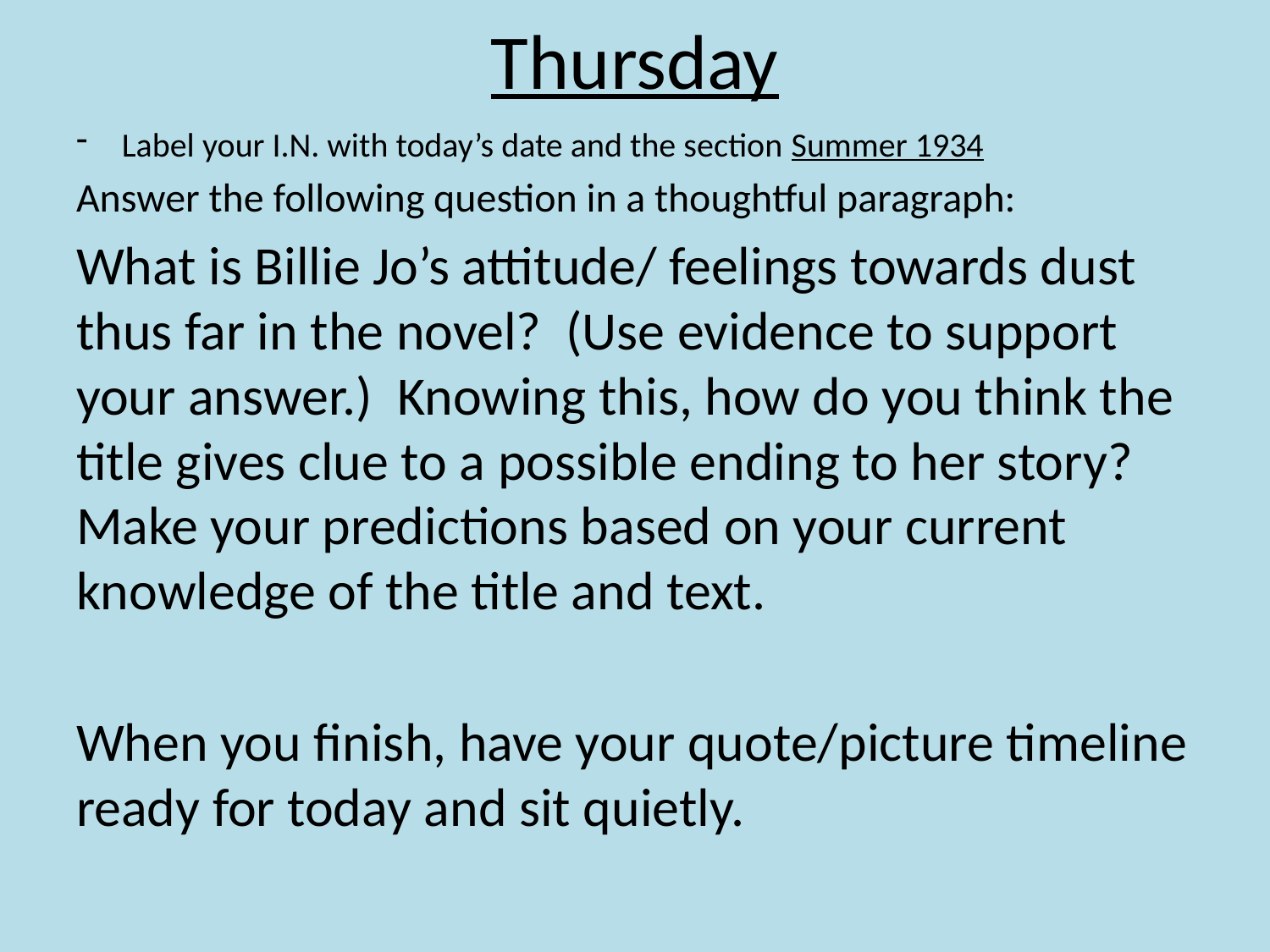

# Thursday
Label your I.N. with today’s date and the section Summer 1934
Answer the following question in a thoughtful paragraph:
What is Billie Jo’s attitude/ feelings towards dust thus far in the novel?  (Use evidence to support your answer.)  Knowing this, how do you think the title gives clue to a possible ending to her story?  Make your predictions based on your current knowledge of the title and text.

When you finish, have your quote/picture timeline ready for today and sit quietly.